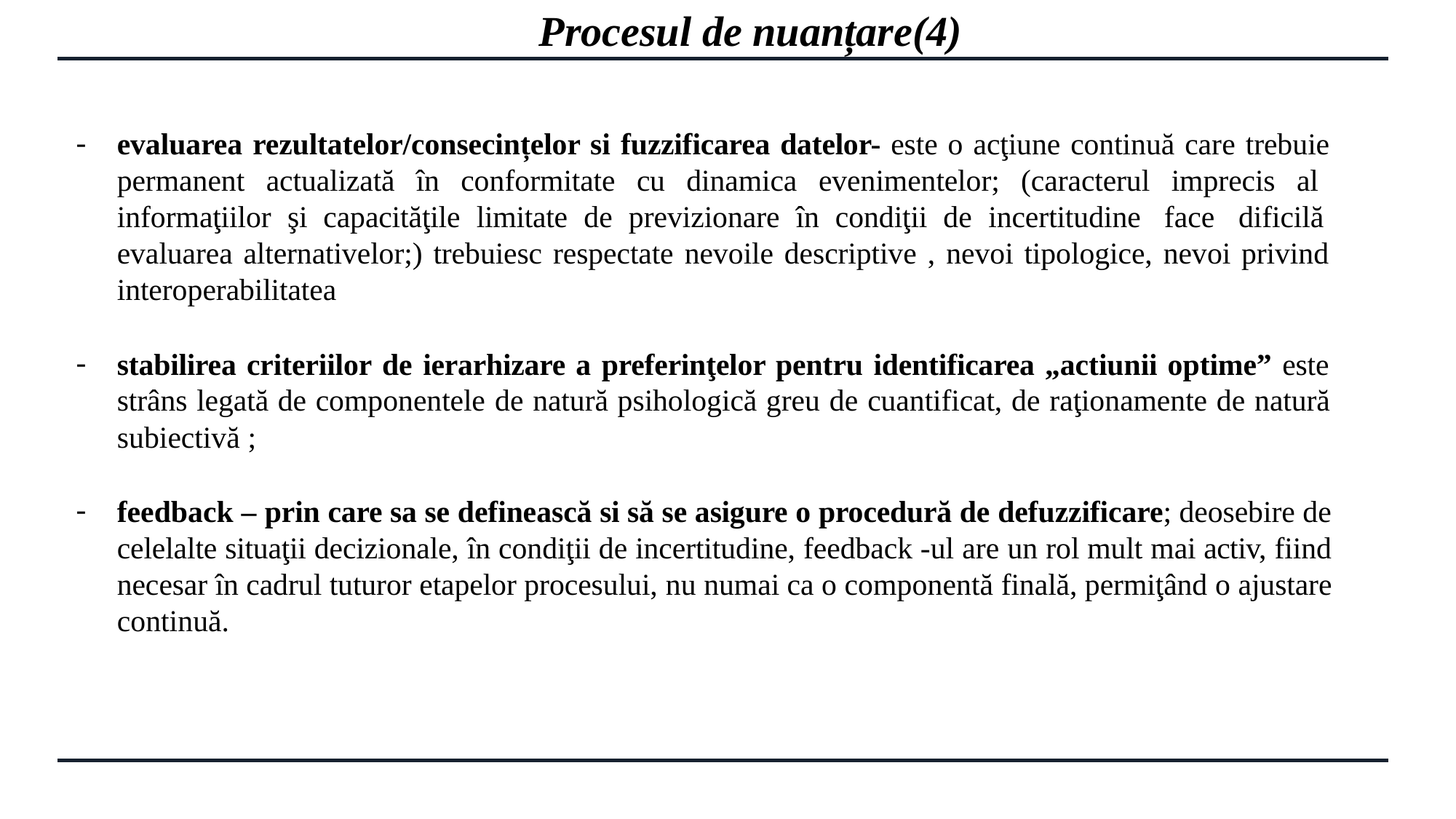

# Procesul de nuanțare(4)
evaluarea rezultatelor/consecințelor si fuzzificarea datelor- este o acţiune continuă care trebuie  permanent actualizată în conformitate cu dinamica evenimentelor; (caracterul imprecis al  informaţiilor şi capacităţile limitate de previzionare în condiţii de incertitudine face dificilă  evaluarea alternativelor;) trebuiesc respectate nevoile descriptive , nevoi tipologice, nevoi privind  interoperabilitatea

stabilirea criteriilor de ierarhizare a preferinţelor pentru identificarea „actiunii optime” este  strâns legată de componentele de natură psihologică greu de cuantificat, de raţionamente de natură  subiectivă ;

feedback – prin care sa se definească si să se asigure o procedură de defuzzificare; deosebire de  celelalte situaţii decizionale, în condiţii de incertitudine, feedback -ul are un rol mult mai activ, fiind  necesar în cadrul tuturor etapelor procesului, nu numai ca o componentă finală, permiţând o ajustare  continuă.